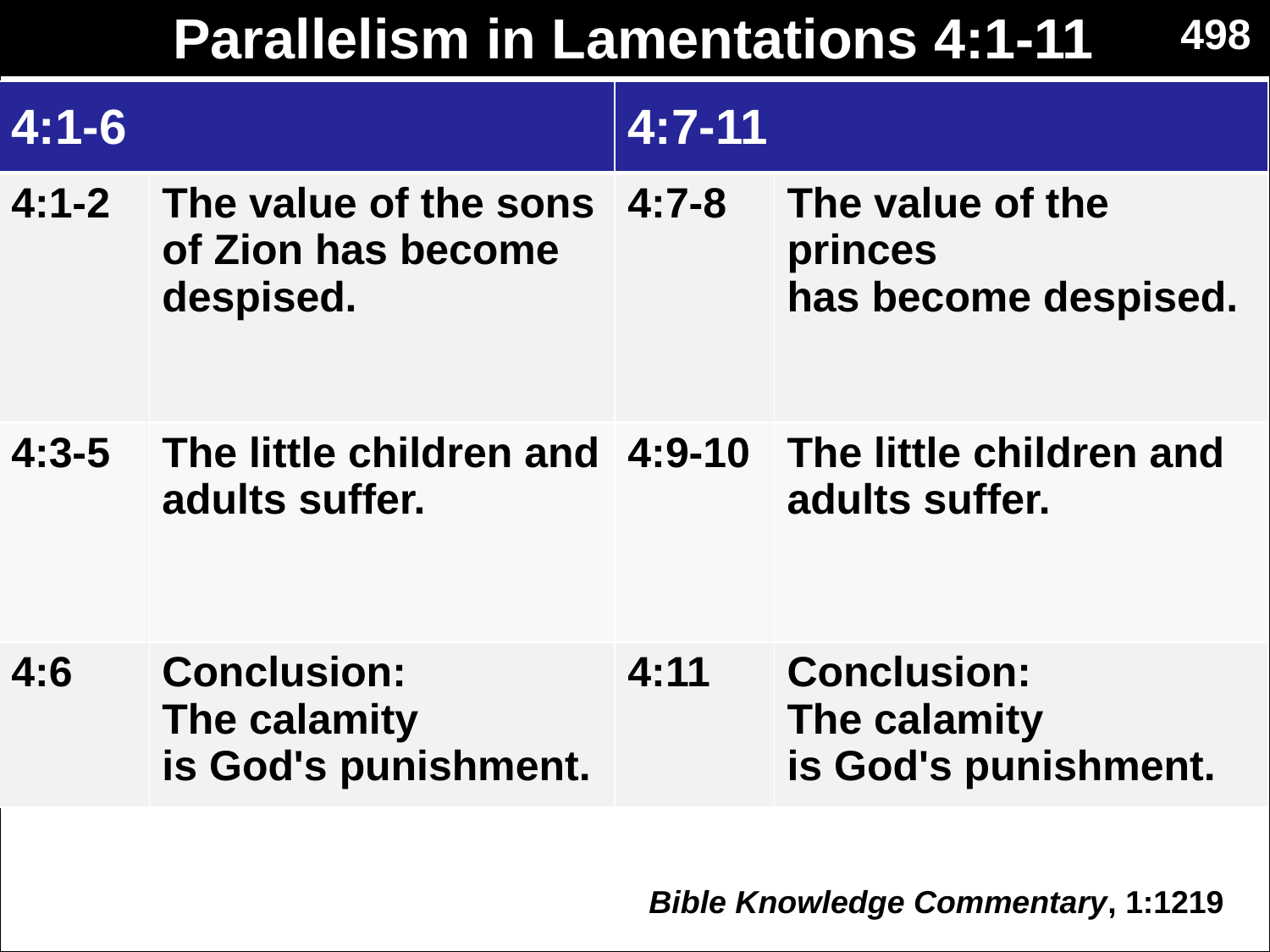

Parallelism in Lamentations 4:1-11
498
| 4:1-6 |  | 4:7-11 |  |
| --- | --- | --- | --- |
| 4:1-2 | The value of the sons of Zion has become despised. | 4:7-8 | The value of the princes has become despised. |
| 4:3-5 | The little children and adults suffer. | 4:9-10 | The little children and adults suffer. |
| 4:6 | Conclusion: The calamity is God's punishment. | 4:11 | Conclusion: The calamity is God's punishment. |
Bible Knowledge Commentary, 1:1219